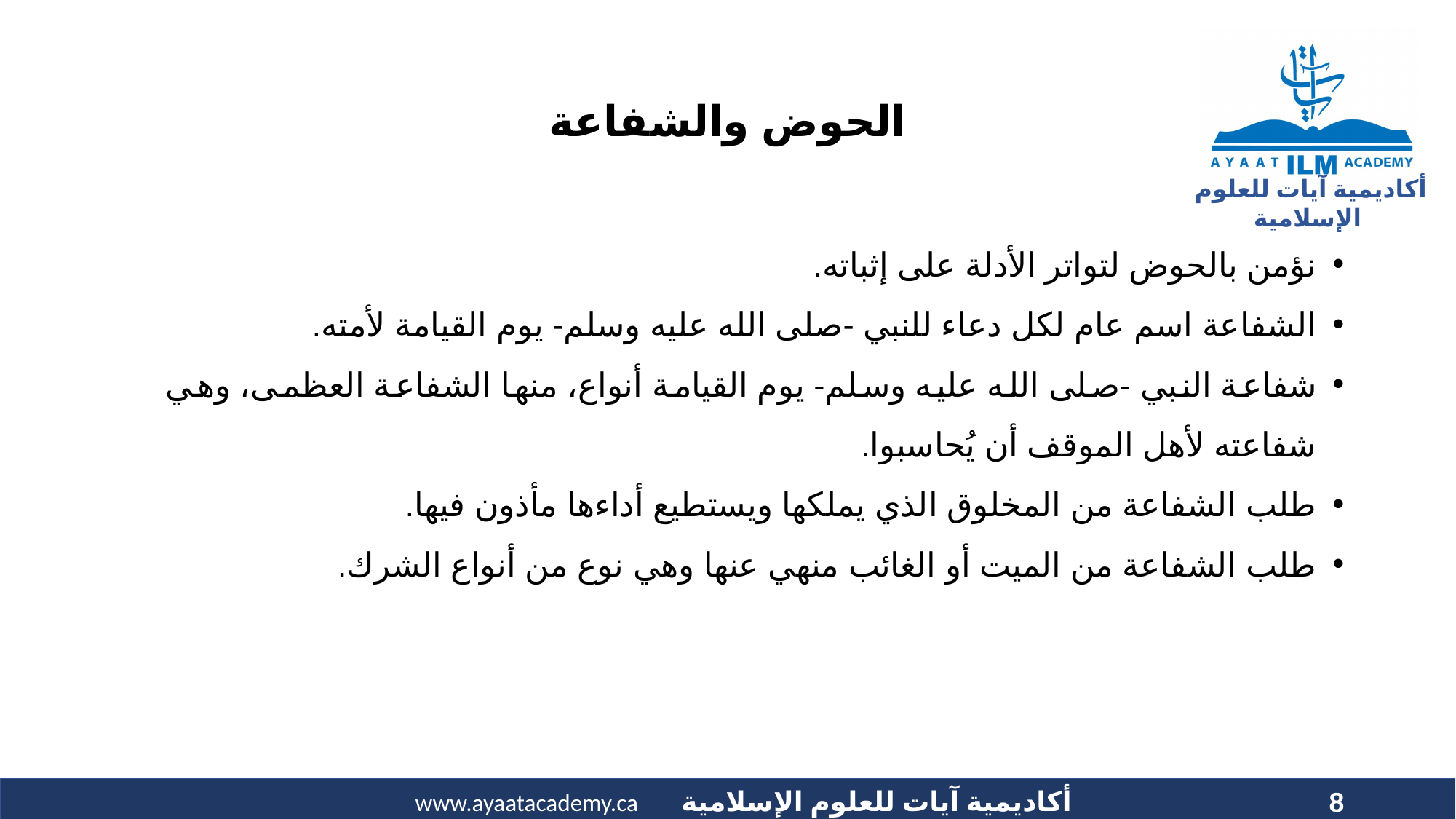

# الحوض والشفاعة
نؤمن بالحوض لتواتر الأدلة على إثباته.
الشفاعة اسم عام لكل دعاء للنبي -صلى الله عليه وسلم- يوم القيامة لأمته.
شفاعة النبي -صلى الله عليه وسلم- يوم القيامة أنواع، منها الشفاعة العظمى، وهي شفاعته لأهل الموقف أن يُحاسبوا.
طلب الشفاعة من المخلوق الذي يملكها ويستطيع أداءها مأذون فيها.
طلب الشفاعة من الميت أو الغائب منهي عنها وهي نوع من أنواع الشرك.
8